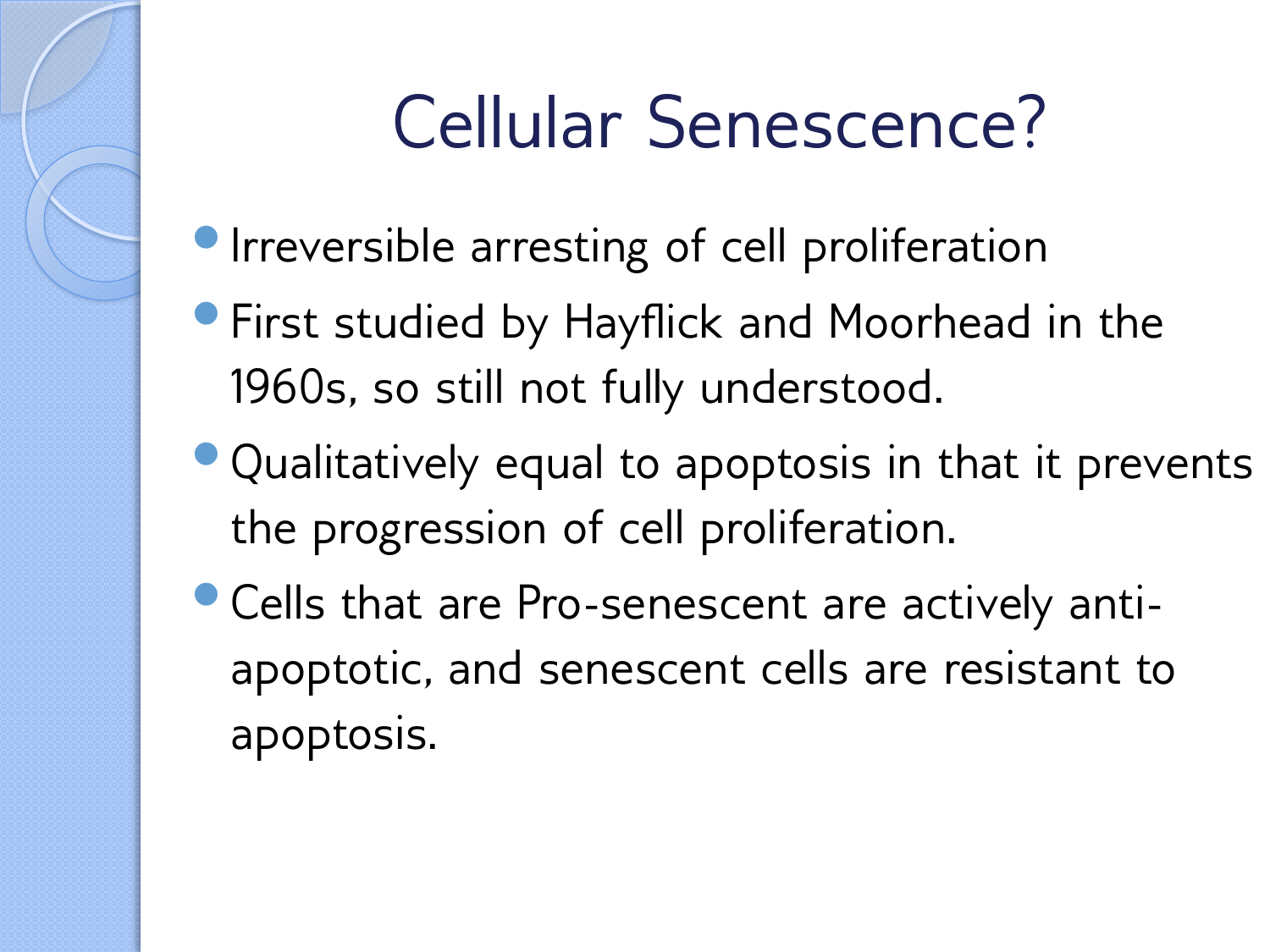

# Cellular Senescence?
Irreversible arresting of cell proliferation
First studied by Hayflick and Moorhead in the 1960s, so still not fully understood.
Qualitatively equal to apoptosis in that it prevents the progression of cell proliferation.
Cells that are Pro-senescent are actively anti-apoptotic, and senescent cells are resistant to apoptosis.